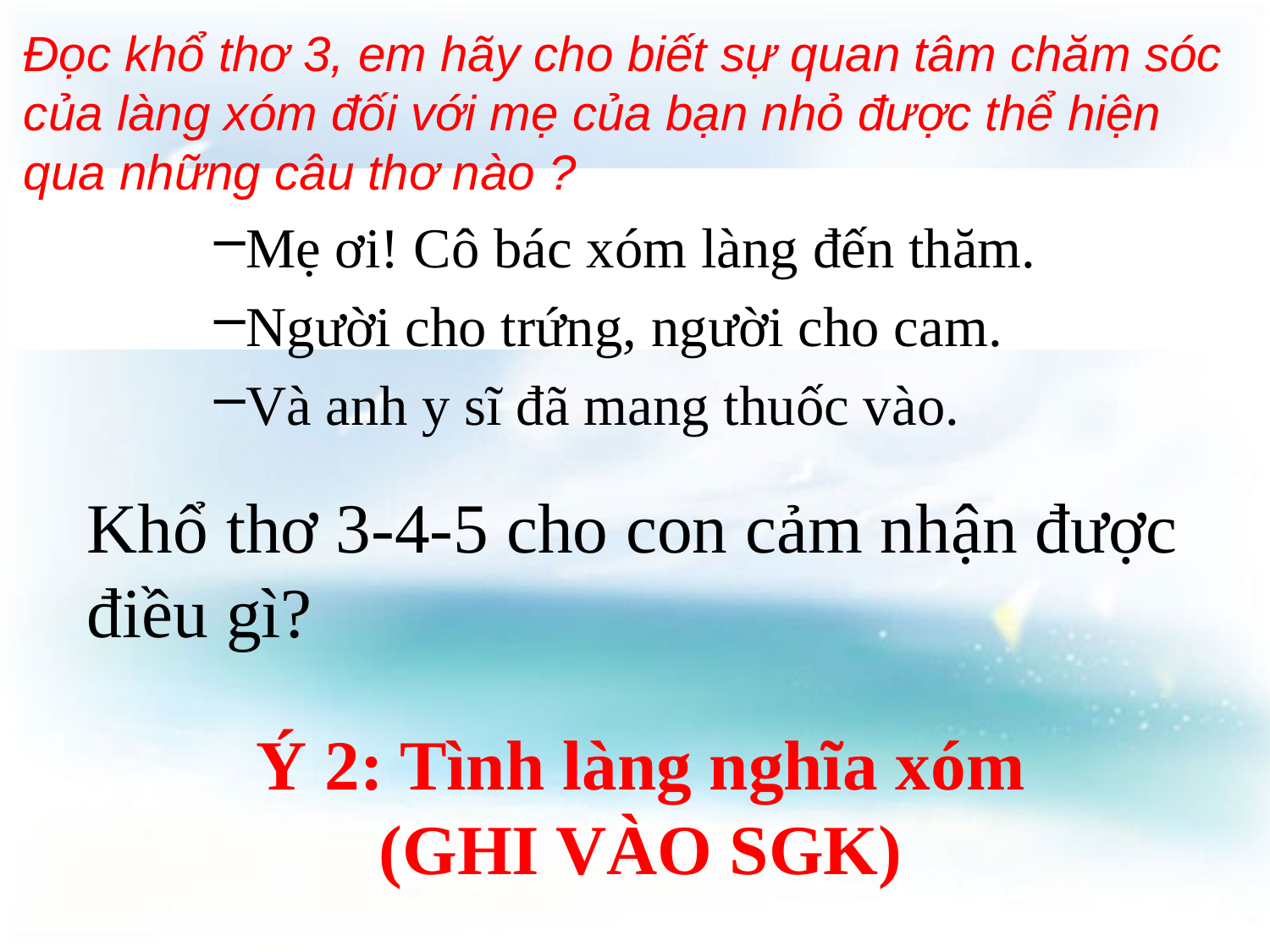

Đọc khổ thơ 3, em hãy cho biết sự quan tâm chăm sóc của làng xóm đối với mẹ của bạn nhỏ được thể hiện qua những câu thơ nào ?
Mẹ ơi! Cô bác xóm làng đến thăm.
Người cho trứng, người cho cam.
Và anh y sĩ đã mang thuốc vào.

Khổ thơ 3-4-5 cho con cảm nhận được điều gì?

Ý 2: Tình làng nghĩa xóm
(GHI VÀO SGK)